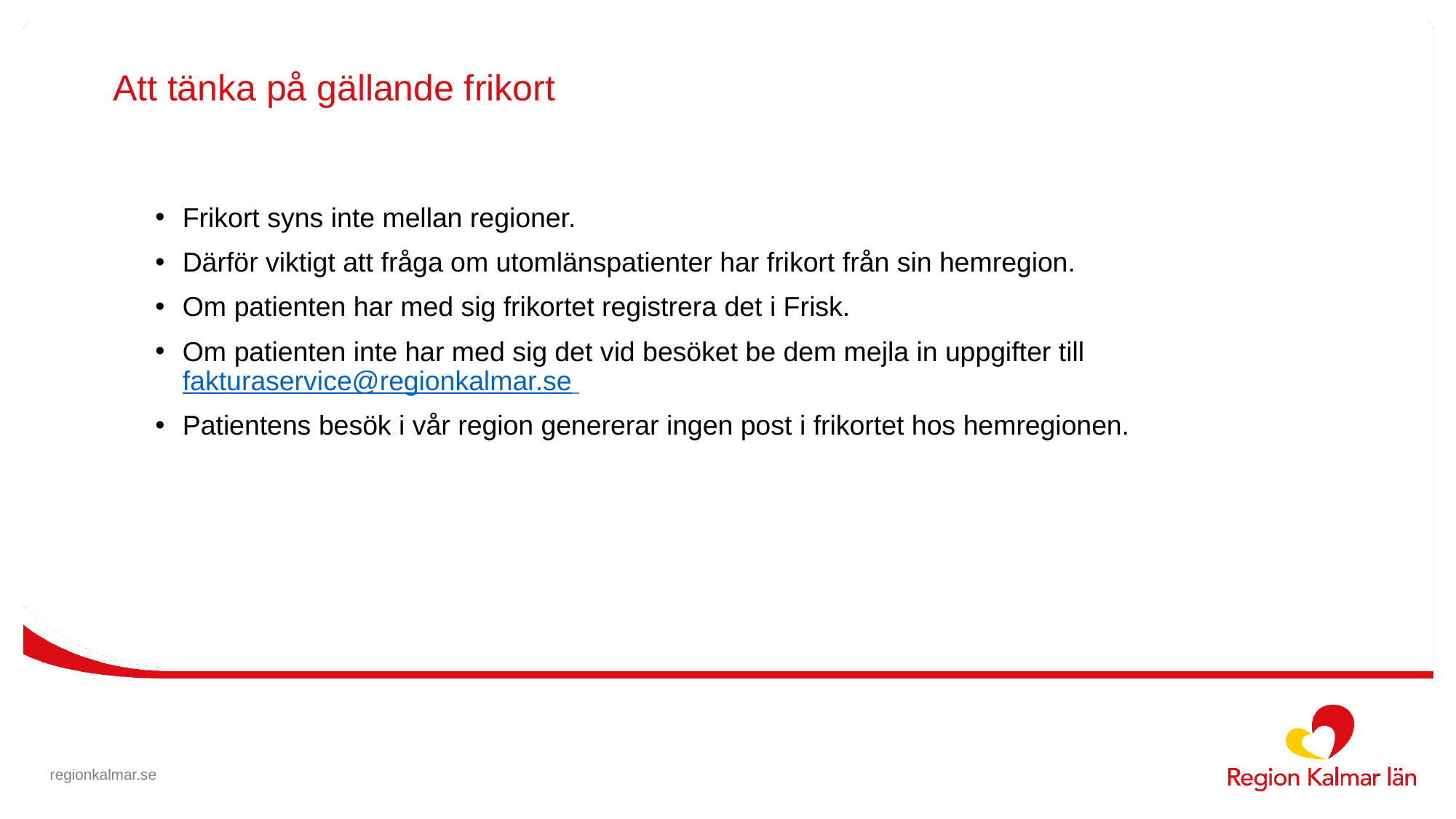

# Att tänka på gällande frikort
Frikort syns inte mellan regioner.
Därför viktigt att fråga om utomlänspatienter har frikort från sin hemregion.
Om patienten har med sig frikortet registrera det i Frisk.
Om patienten inte har med sig det vid besöket be dem mejla in uppgifter till fakturaservice@regionkalmar.se
Patientens besök i vår region genererar ingen post i frikortet hos hemregionen.